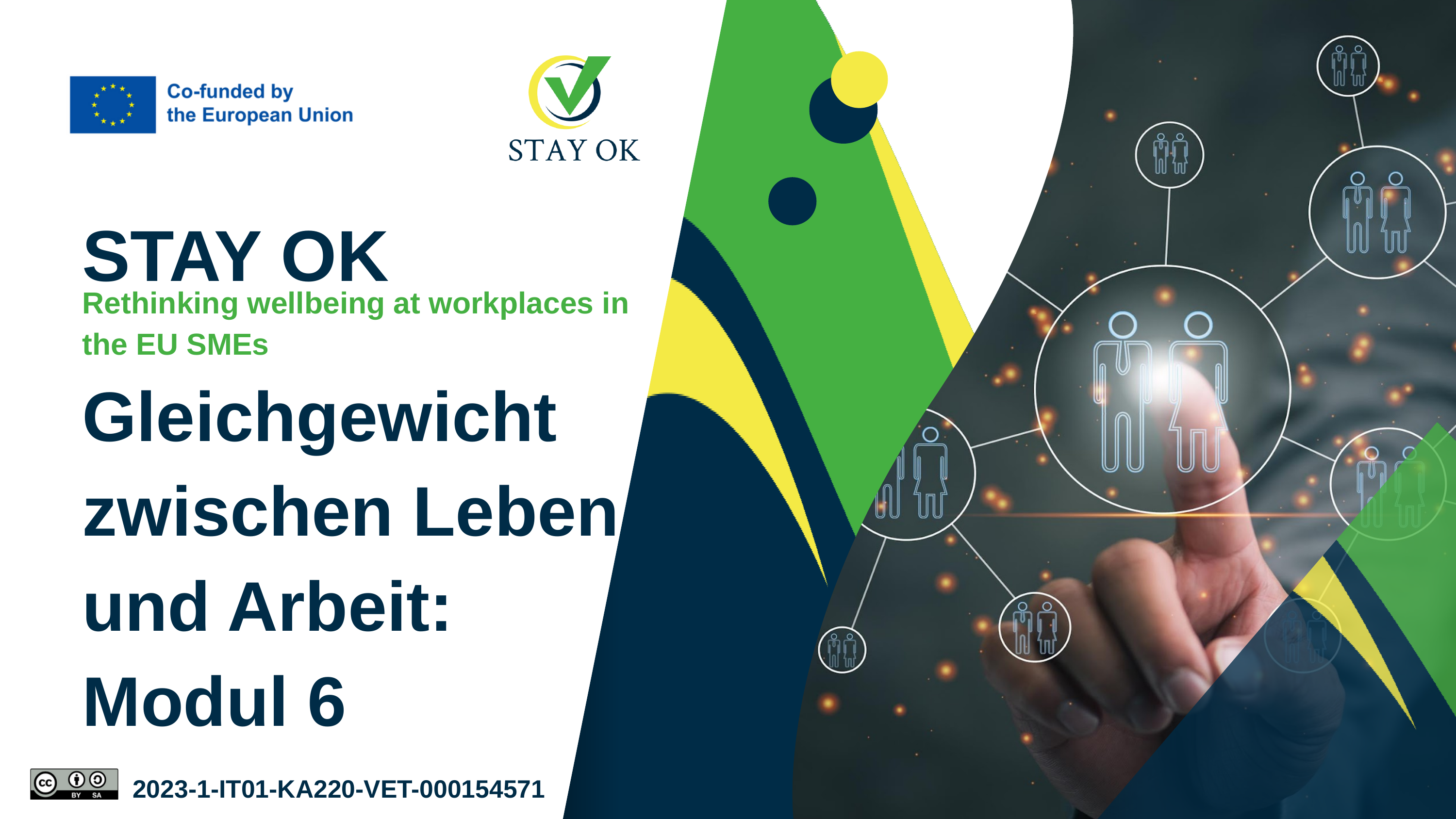

STAY OK
Rethinking wellbeing at workplaces in the EU SMEs
Gleichgewicht zwischen Leben und Arbeit: Modul 6

2023-1-IT01-KA220-VET-000154571